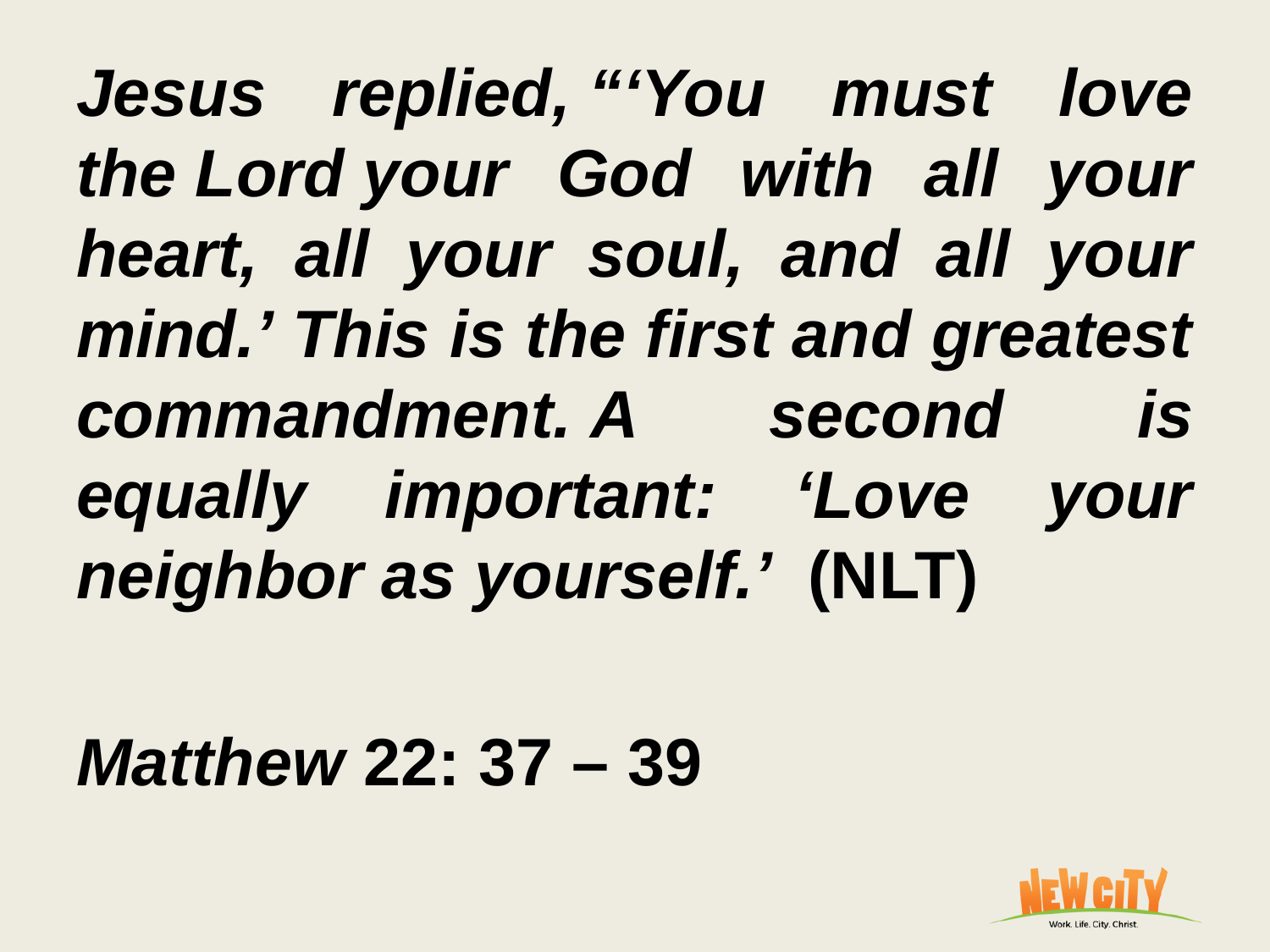

Jesus replied, “‘You must love the Lord your God with all your heart, all your soul, and all your mind.’ This is the first and greatest commandment. A second is equally important: ‘Love your neighbor as yourself.’  (NLT)

Matthew 22: 37 – 39